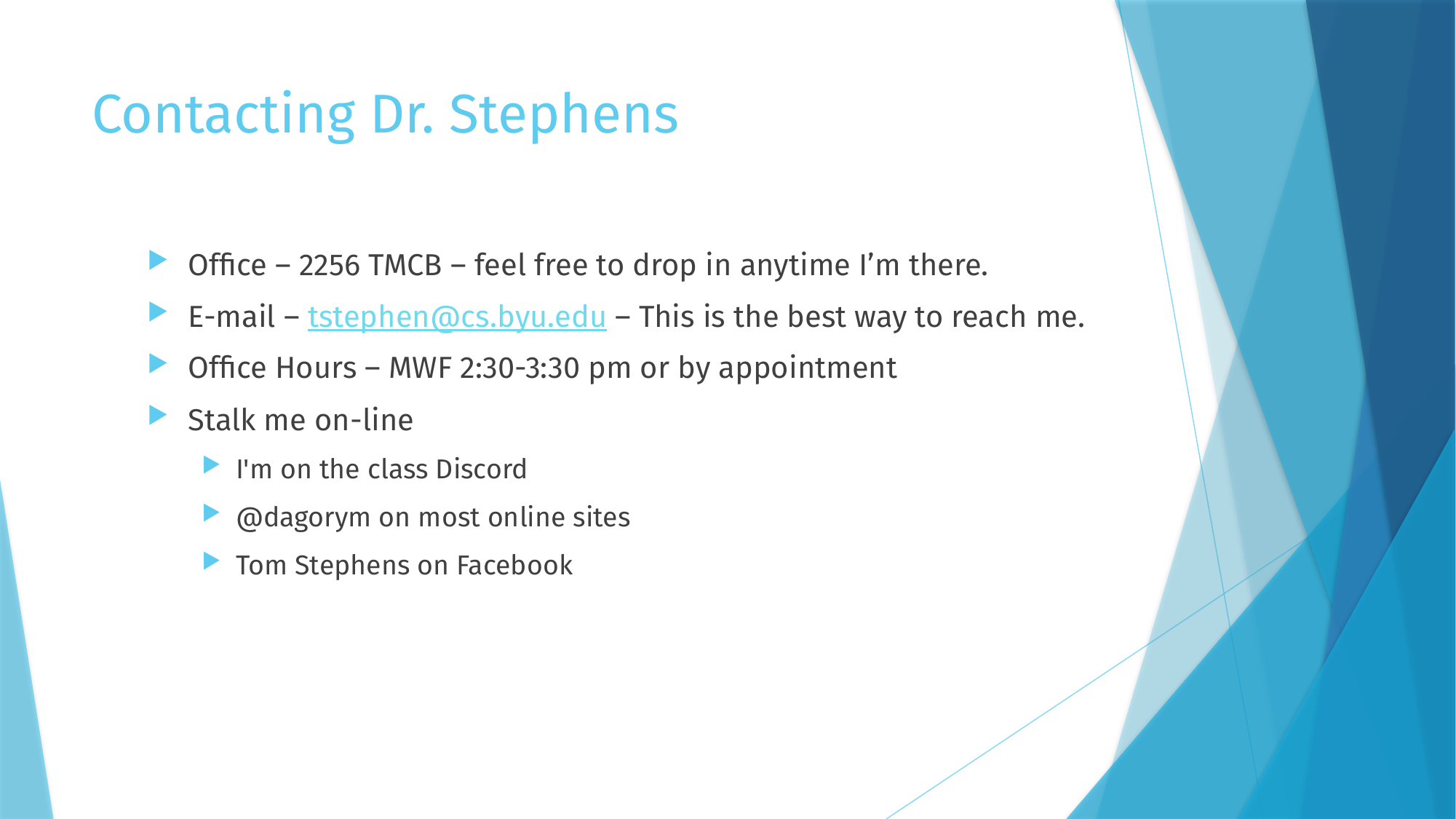

# Contacting Dr. Stephens
Office – 2256 TMCB – feel free to drop in anytime I’m there.
E-mail – tstephen@cs.byu.edu – This is the best way to reach me.
Office Hours – MWF 2:30-3:30 pm or by appointment
Stalk me on-line
I'm on the class Discord
@dagorym on most online sites
Tom Stephens on Facebook